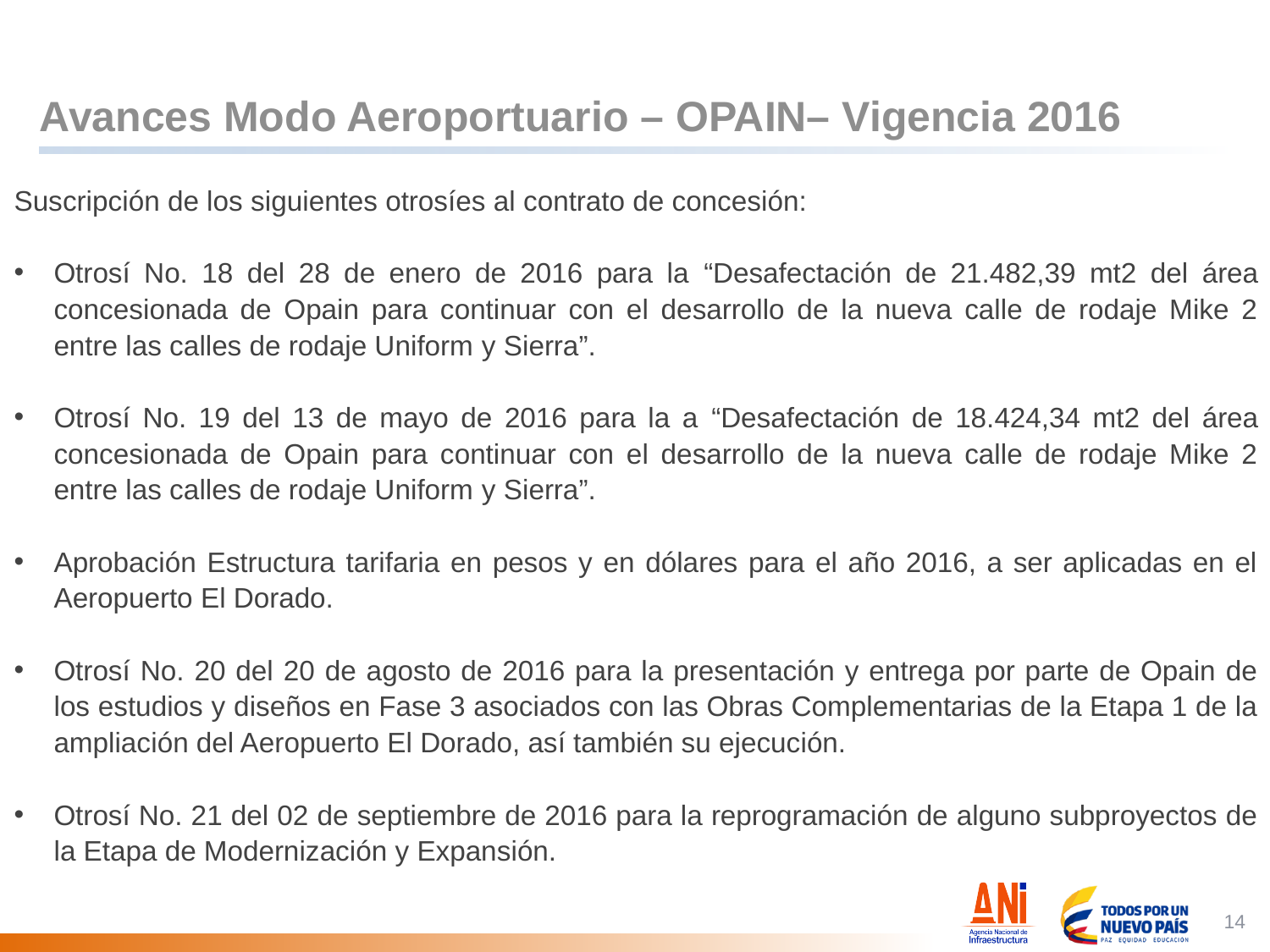

# Avances Modo Aeroportuario – OPAIN– Vigencia 2016
Suscripción de los siguientes otrosíes al contrato de concesión:

Otrosí No. 18 del 28 de enero de 2016 para la “Desafectación de 21.482,39 mt2 del área concesionada de Opain para continuar con el desarrollo de la nueva calle de rodaje Mike 2 entre las calles de rodaje Uniform y Sierra”.

Otrosí No. 19 del 13 de mayo de 2016 para la a “Desafectación de 18.424,34 mt2 del área concesionada de Opain para continuar con el desarrollo de la nueva calle de rodaje Mike 2 entre las calles de rodaje Uniform y Sierra”.

Aprobación Estructura tarifaria en pesos y en dólares para el año 2016, a ser aplicadas en el Aeropuerto El Dorado.

Otrosí No. 20 del 20 de agosto de 2016 para la presentación y entrega por parte de Opain de los estudios y diseños en Fase 3 asociados con las Obras Complementarias de la Etapa 1 de la ampliación del Aeropuerto El Dorado, así también su ejecución.

Otrosí No. 21 del 02 de septiembre de 2016 para la reprogramación de alguno subproyectos de la Etapa de Modernización y Expansión.

14